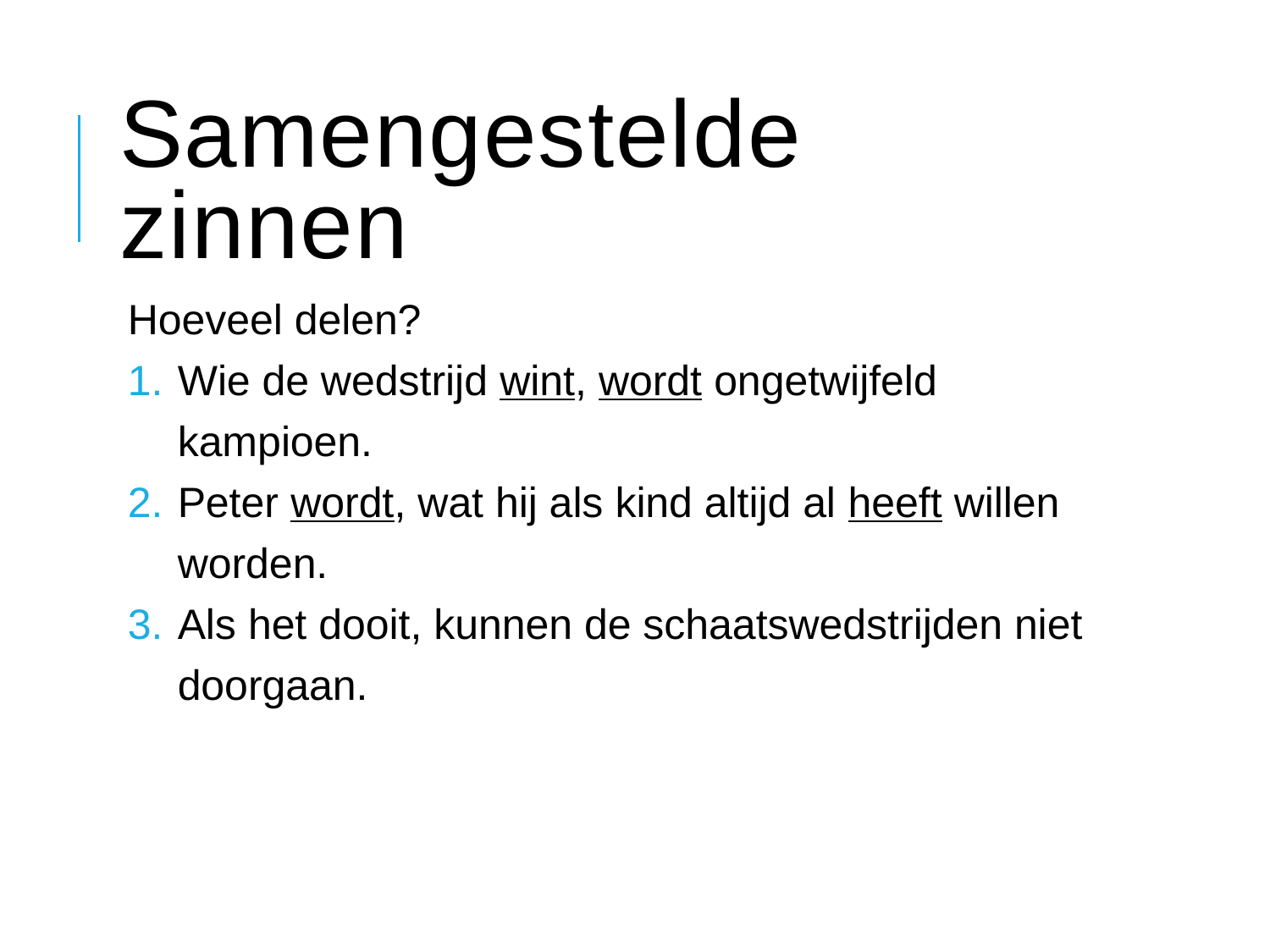

# Samengestelde zinnen
Hoeveel delen?
Wie de wedstrijd wint, wordt ongetwijfeld kampioen.
Peter wordt, wat hij als kind altijd al heeft willen worden.
Als het dooit, kunnen de schaatswedstrijden niet doorgaan.